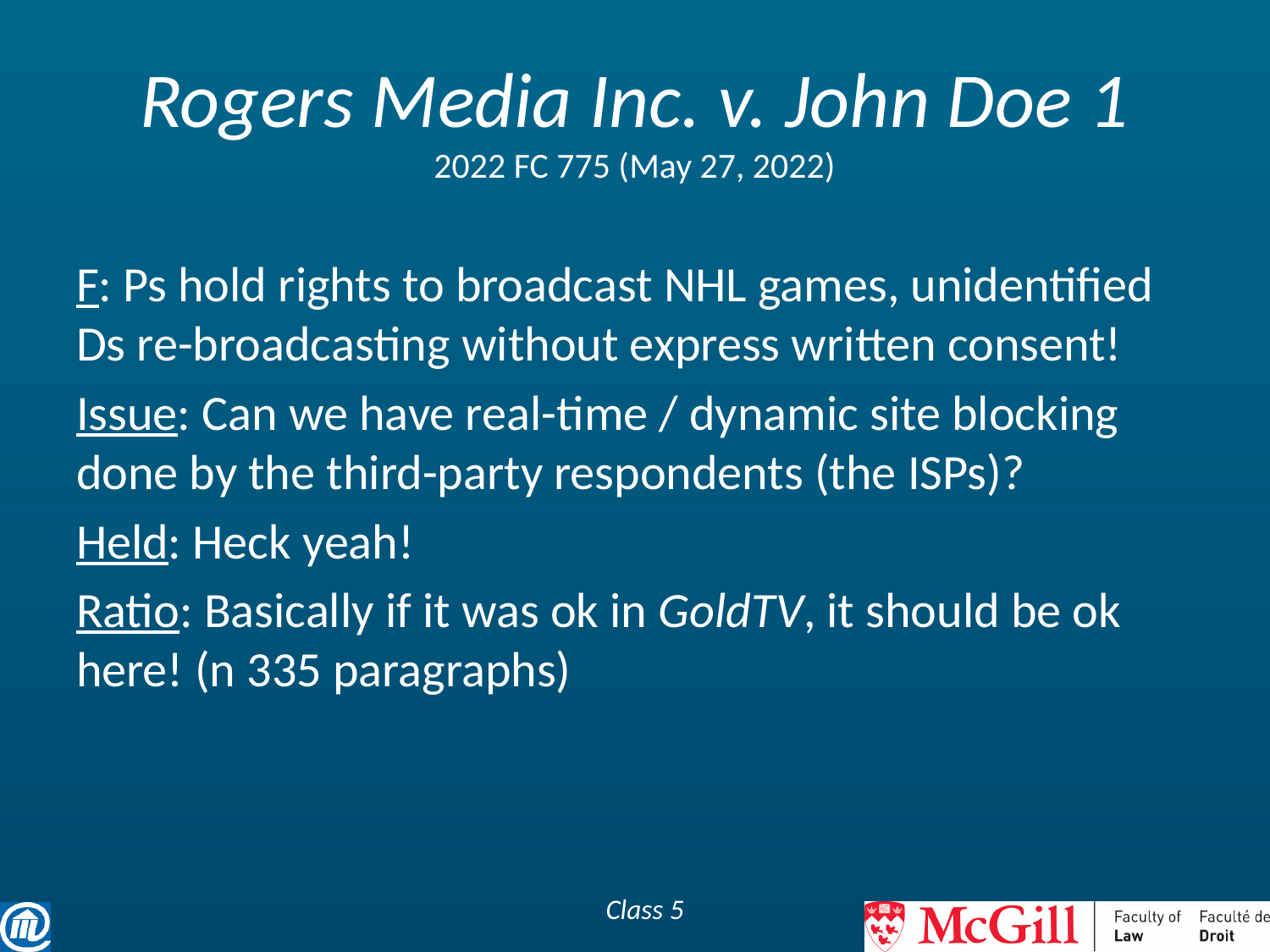

# Rogers Media Inc. v. John Doe 1 2022 FC 775 (May 27, 2022)
F: Ps hold rights to broadcast NHL games, unidentified Ds re-broadcasting without express written consent!
Issue: Can we have real-time / dynamic site blocking done by the third-party respondents (the ISPs)?
Held: Heck yeah!
Ratio: Basically if it was ok in GoldTV, it should be ok here! (n 335 paragraphs)

Class 5